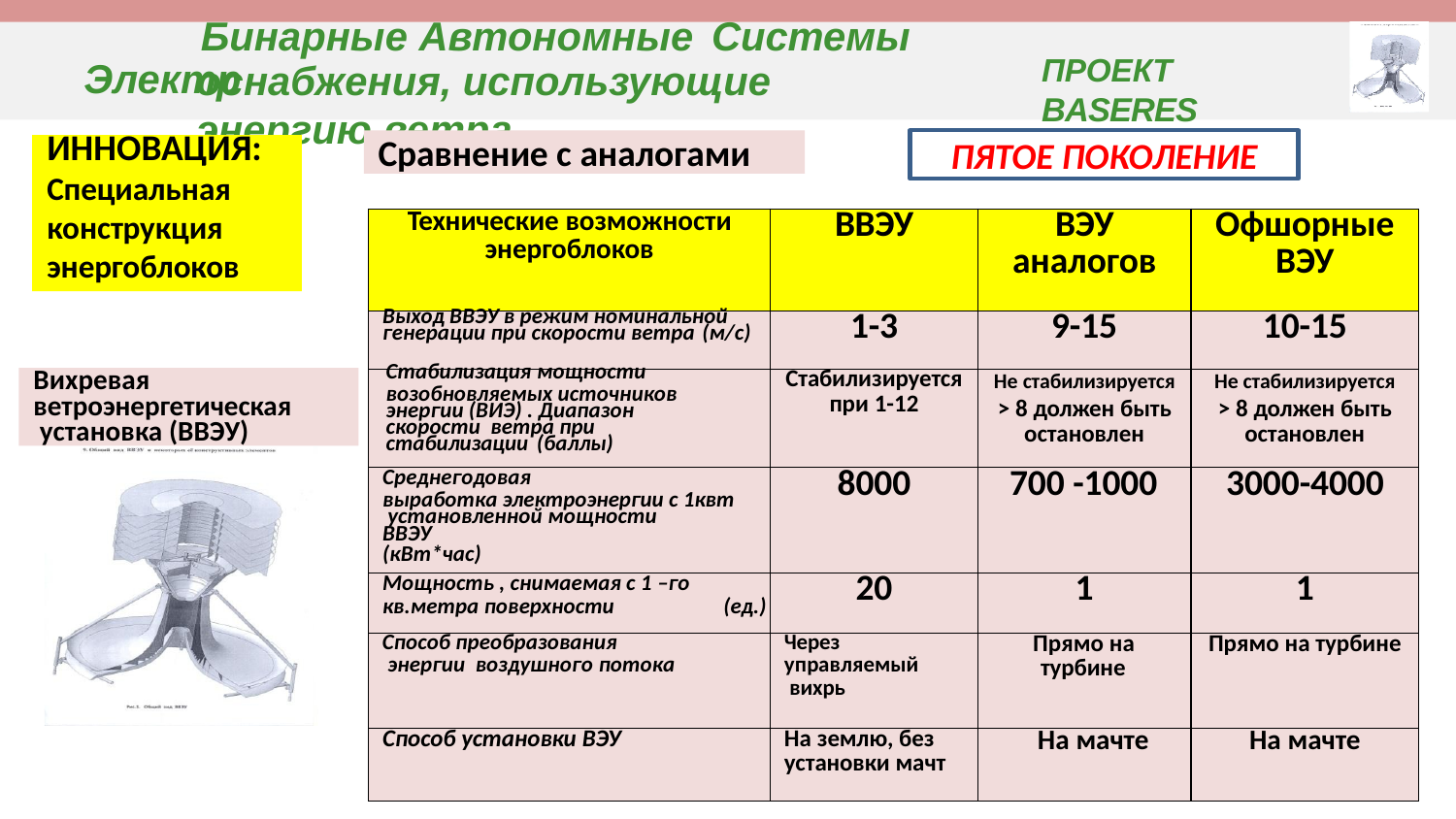

# Бинарные Автономные Системы
Электр

ПРОЕКТ BASERES
оснабжения, использующие энергию ветра
ИННОВАЦИЯ:

Сравнение с аналогами
ПЯТОЕ ПОКОЛЕНИЕ

Специальная  конструкция  энергоблоков
| Технические возможности энергоблоков | ВВЭУ | ВЭУ аналогов | Офшорные ВЭУ |
| --- | --- | --- | --- |
| Выход ВВЭУ в режим номинальной генерации при скорости ветра (м/с) | 1-3 | 9-15 | 10-15 |
| Стабилизация мощности возобновляемых источников энергии (ВИЭ) . Диапазон скорости ветра при стабилизации (баллы) | Стабилизируется при 1-12 | Не стабилизируется ˃ 8 должен быть остановлен | Не стабилизируется ˃ 8 должен быть остановлен |
| Среднегодовая выработка электроэнергии с 1квт установленной мощности ВВЭУ (кВт\*час) | 8000 | 700 -1000 | 3000-4000 |
| Мощность , снимаемая с 1 –го кв.метра поверхности (ед.) | 20 | 1 | 1 |
| Способ преобразования энергии воздушного потока | Через управляемый вихрь | Прямо на турбине | Прямо на турбине |
| Способ установки ВЭУ | На землю, без установки мачт | На мачте | На мачте |
Вихревая  ветроэнергетическая  установка (ВВЭУ)